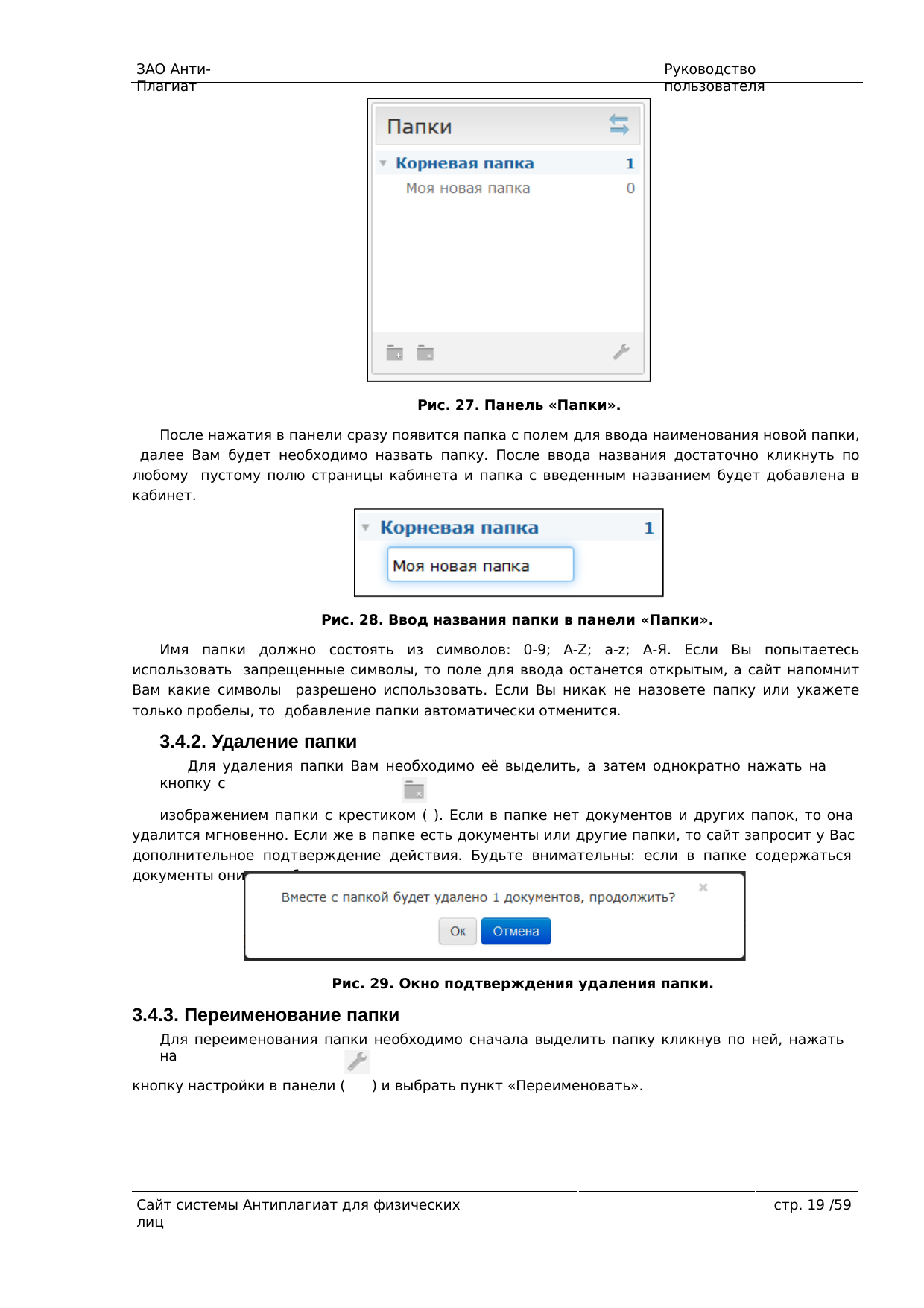

ЗАО Анти-Плагиат
Руководство пользователя

Рис. 27. Панель «Папки».
После нажатия в панели сразу появится папка с полем для ввода наименования новой папки,  далее Вам будет необходимо назвать папку. После ввода названия достаточно кликнуть по любому  пустому полю страницы кабинета и папка с введенным названием будет добавлена в кабинет.

Рис. 28. Ввод названия папки в панели «Папки».
Имя папки должно состоять из символов: 0-9; A-Z; a-z; А-Я. Если Вы попытаетесь использовать  запрещенные символы, то поле для ввода останется открытым, а сайт напомнит Вам какие символы  разрешено использовать. Если Вы никак не назовете папку или укажете только пробелы, то  добавление папки автоматически отменится.
3.4.2. Удаление папки
Для удаления папки Вам необходимо её выделить, а затем однократно нажать на кнопку с
изображением папки с крестиком ( ). Если в папке нет документов и других папок, то она  удалится мгновенно. Если же в папке есть документы или другие папки, то сайт запросит у Вас  дополнительное подтверждение действия. Будьте внимательны: если в папке содержаться  документы они тоже будут удалены.

Рис. 29. Окно подтверждения удаления папки.
3.4.3. Переименование папки
Для переименования папки необходимо сначала выделить папку кликнув по ней, нажать на
кнопку настройки в панели (	) и выбрать пункт «Переименовать».

Сайт системы Антиплагиат для физических лиц
стр. 19 /59